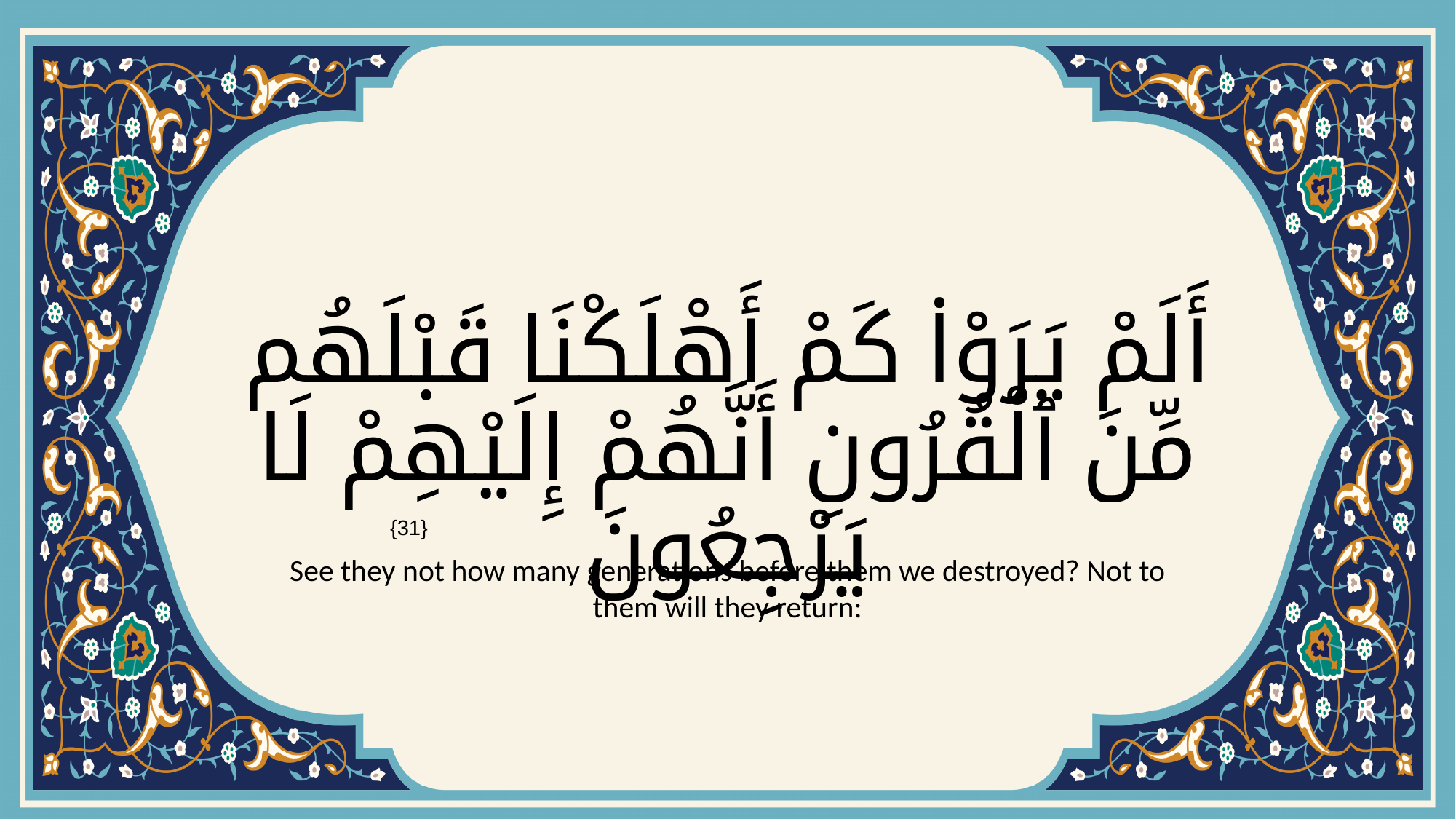

# أَلَمْ يَرَوْا۟ كَمْ أَهْلَكْنَا قَبْلَهُم مِّنَ ٱلْقُرُونِ أَنَّهُمْ إِلَيْهِمْ لَا يَرْجِعُونَ
{31}
See they not how many generations before them we destroyed? Not to them will they return: